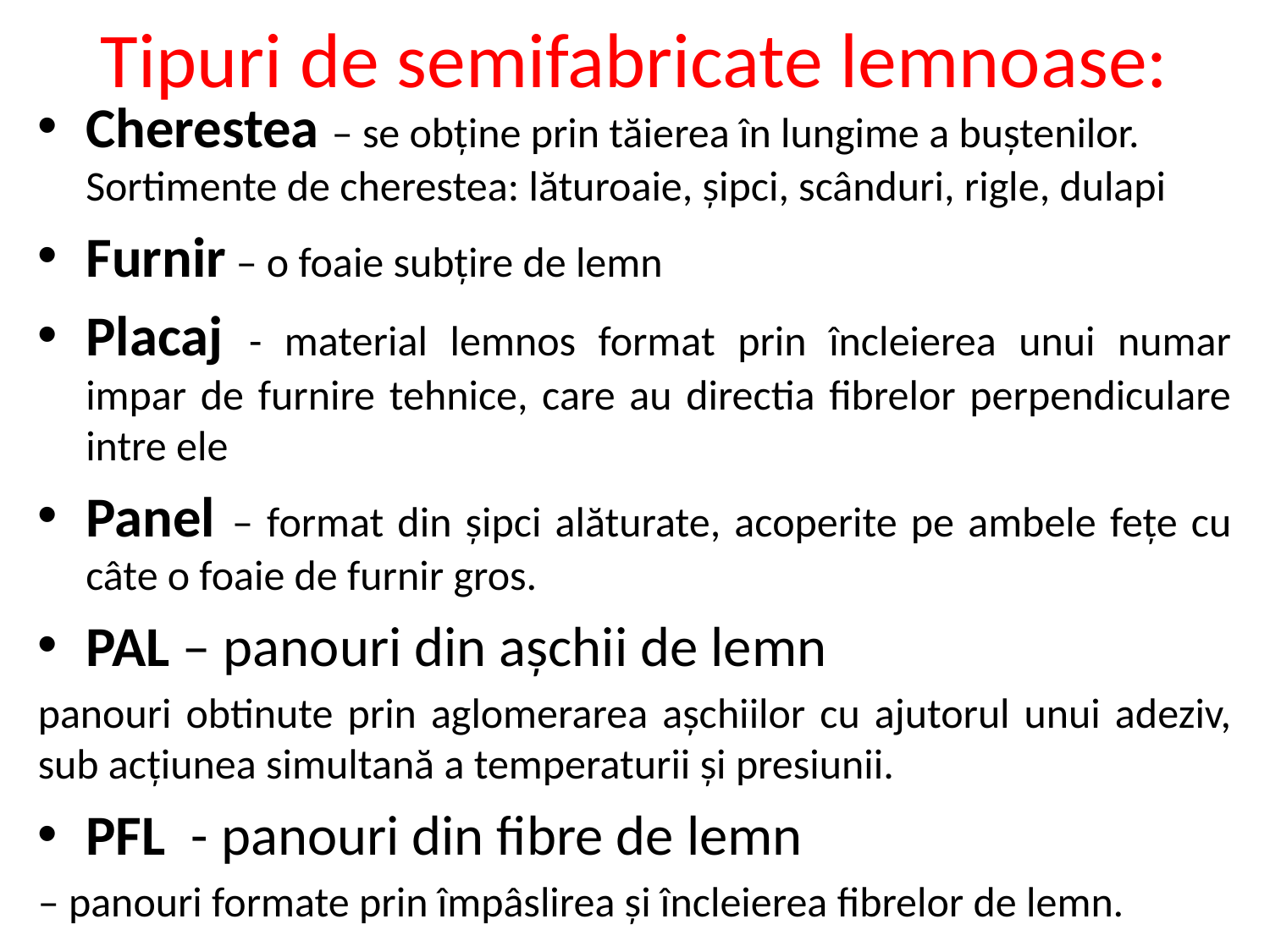

# Tipuri de semifabricate lemnoase:
Cherestea – se obține prin tăierea în lungime a buștenilor. Sortimente de cherestea: lăturoaie, șipci, scânduri, rigle, dulapi
Furnir – o foaie subțire de lemn
Placaj - material lemnos format prin încleierea unui numar impar de furnire tehnice, care au directia fibrelor perpendiculare intre ele
Panel – format din șipci alăturate, acoperite pe ambele fețe cu câte o foaie de furnir gros.
PAL – panouri din așchii de lemn
panouri obtinute prin aglomerarea așchiilor cu ajutorul unui adeziv, sub acțiunea simultană a temperaturii și presiunii.
PFL  - panouri din fibre de lemn
– panouri formate prin împâslirea și încleierea fibrelor de lemn.